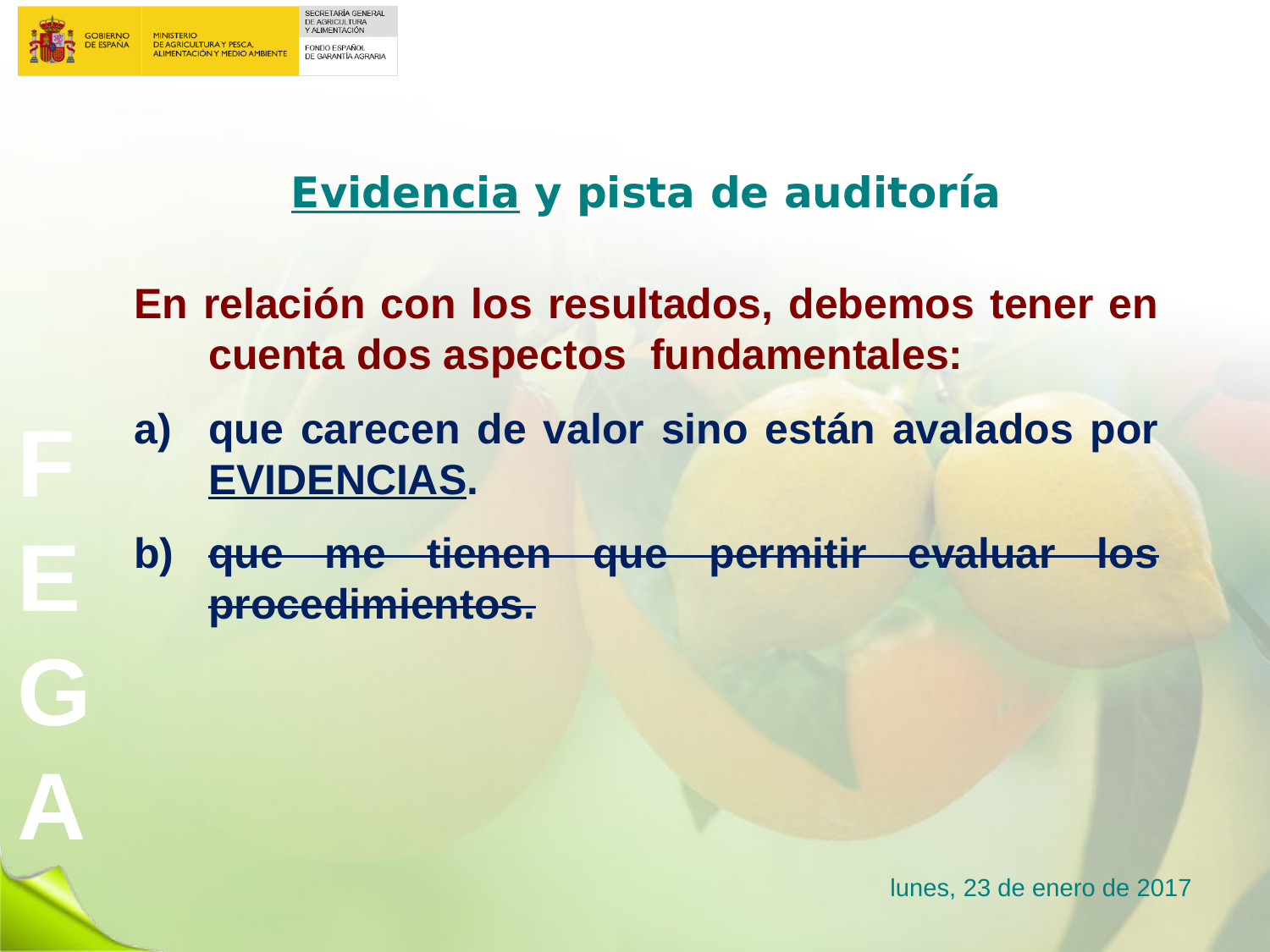

# Evidencia y pista de auditoría
En relación con los resultados, debemos tener en cuenta dos aspectos  fundamentales:
que carecen de valor sino están avalados por EVIDENCIAS.
que me tienen que permitir evaluar los procedimientos.

lunes, 23 de enero de 2017